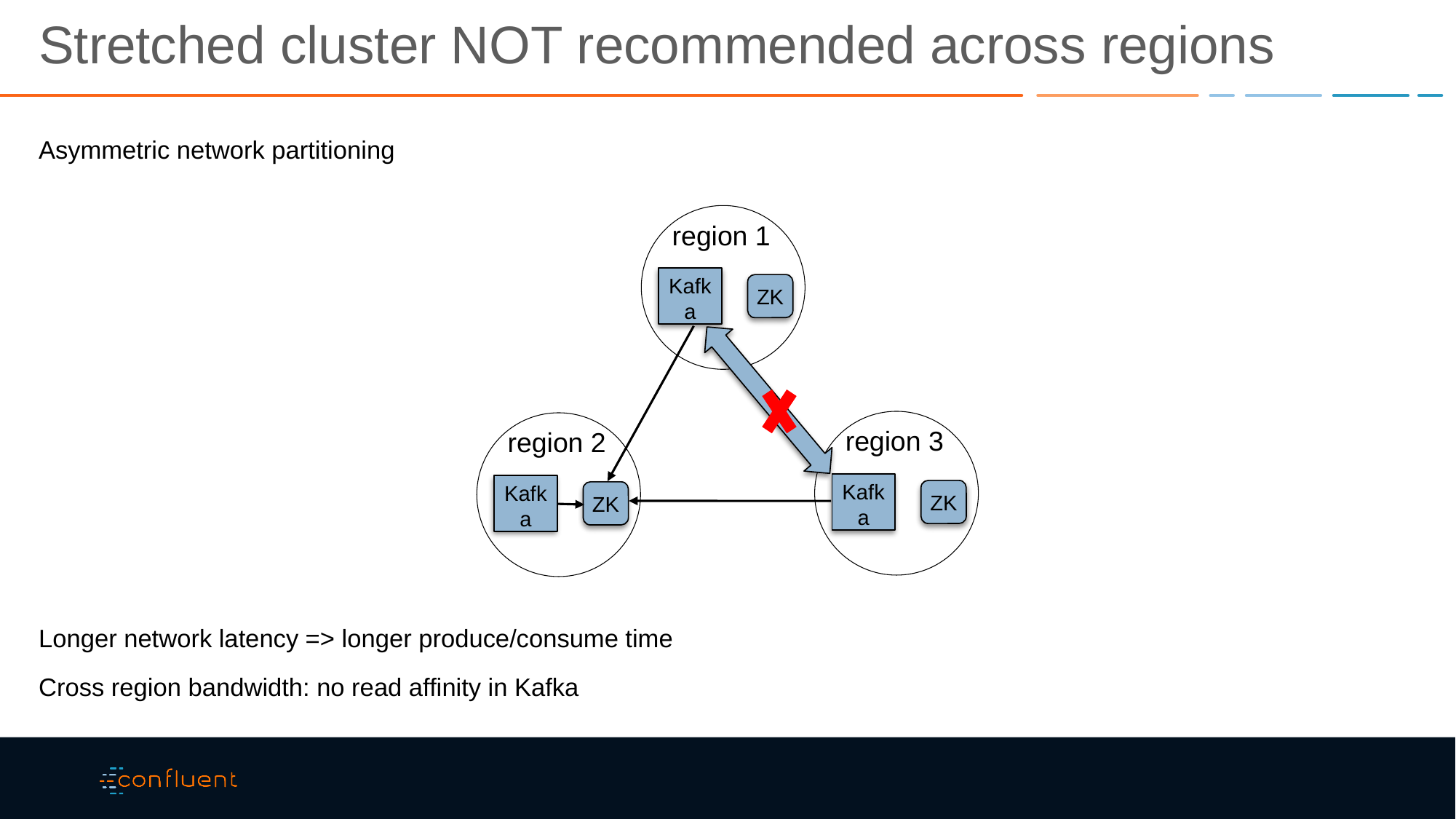

# Stretched cluster NOT recommended across regions
Asymmetric network partitioning

Longer network latency => longer produce/consume time
Cross region bandwidth: no read affinity in Kafka

region 1

Kafka
ZK

region 3
region 2

Kafka

Kafka
ZK
ZK